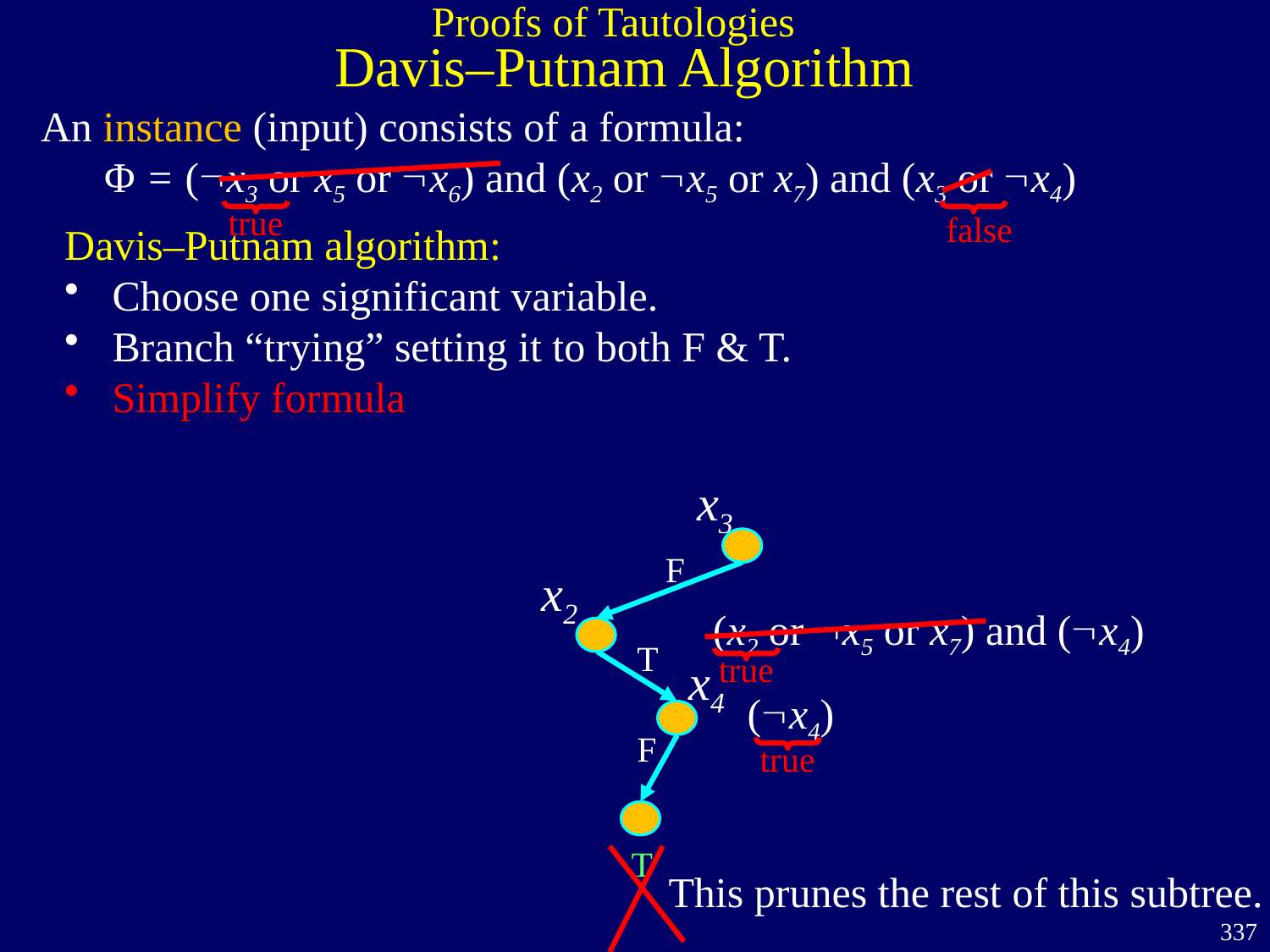

Proofs of Tautologies
Davis–Putnam Algorithm
An instance (input) consists of a formula:
Φ = (¬x3 or x5 or ¬x6) and (x2 or ¬x5 or x7) and (x3 or ¬x4)

true

false
Davis–Putnam algorithm:
Choose one significant variable.
Branch “trying” setting it to both F & T.
Simplify formula
x3

F

x2
T

(x2 or ¬x5 or x7) and (¬x4)

true
x4
F

(¬x4)

true
T

This prunes the rest of this subtree.